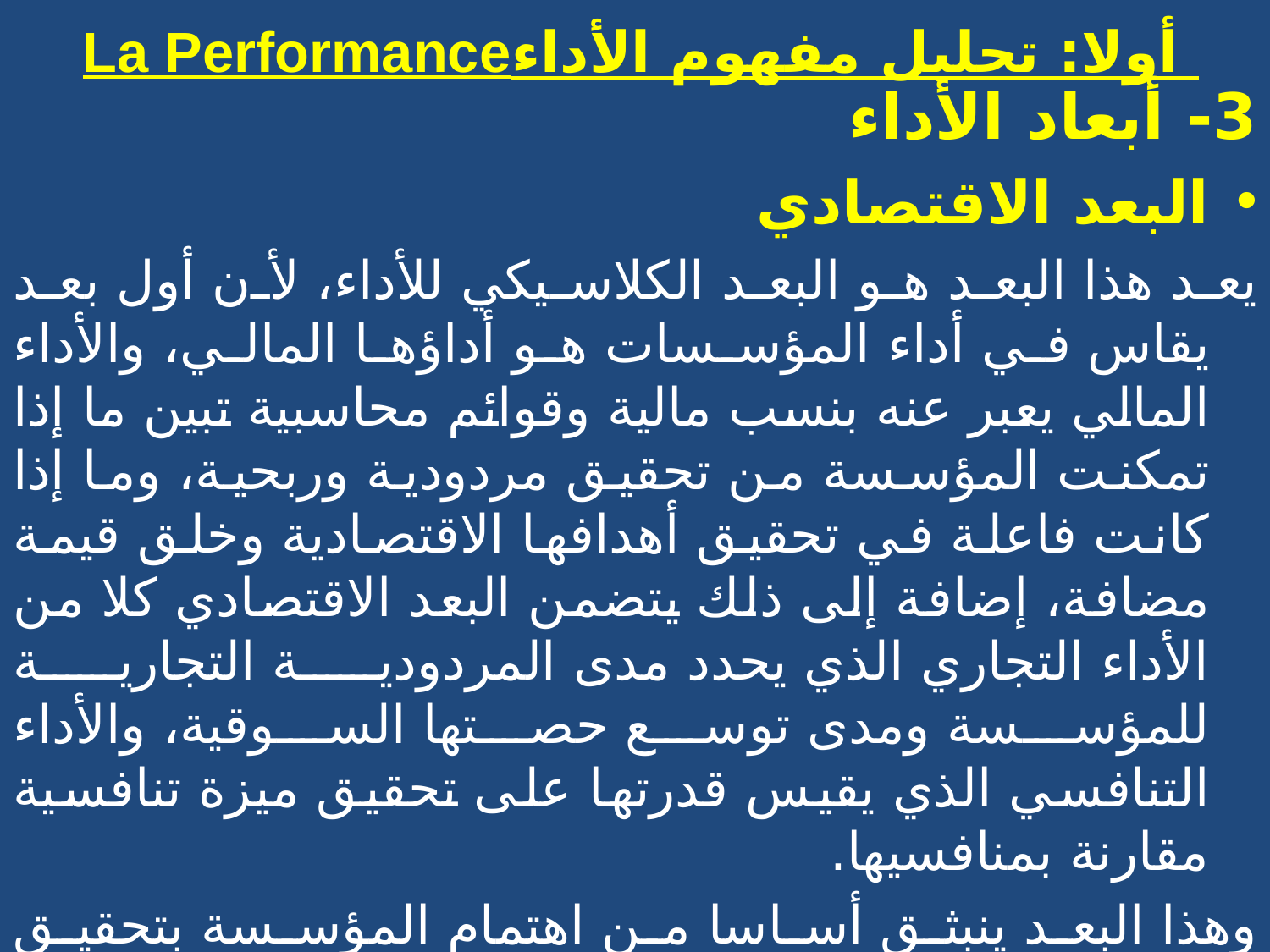

# La Performanceأولا: تحليل مفهوم الأداء
3- أبعاد الأداء
البعد الاقتصادي
يعد هذا البعد هو البعد الكلاسيكي للأداء، لأن أول بعد يقاس في أداء المؤسسات هو أداؤها المالي، والأداء المالي يعبر عنه بنسب مالية وقوائم محاسبية تبين ما إذا تمكنت المؤسسة من تحقيق مردودية وربحية، وما إذا كانت فاعلة في تحقيق أهدافها الاقتصادية وخلق قيمة مضافة، إضافة إلى ذلك يتضمن البعد الاقتصادي كلا من الأداء التجاري الذي يحدد مدى المردودية التجارية للمؤسسة ومدى توسع حصتها السوقية، والأداء التنافسي الذي يقيس قدرتها على تحقيق ميزة تنافسية مقارنة بمنافسيها.
وهذا البعد ينبثق أساسا من اهتمام المؤسسة بتحقيق أهداف ومطامح أهم الأطراف الفاعلة فيها، وهي الملاك والمساهمين، والبحث عن كسب ثقة وولاء الزبائن والموردين.